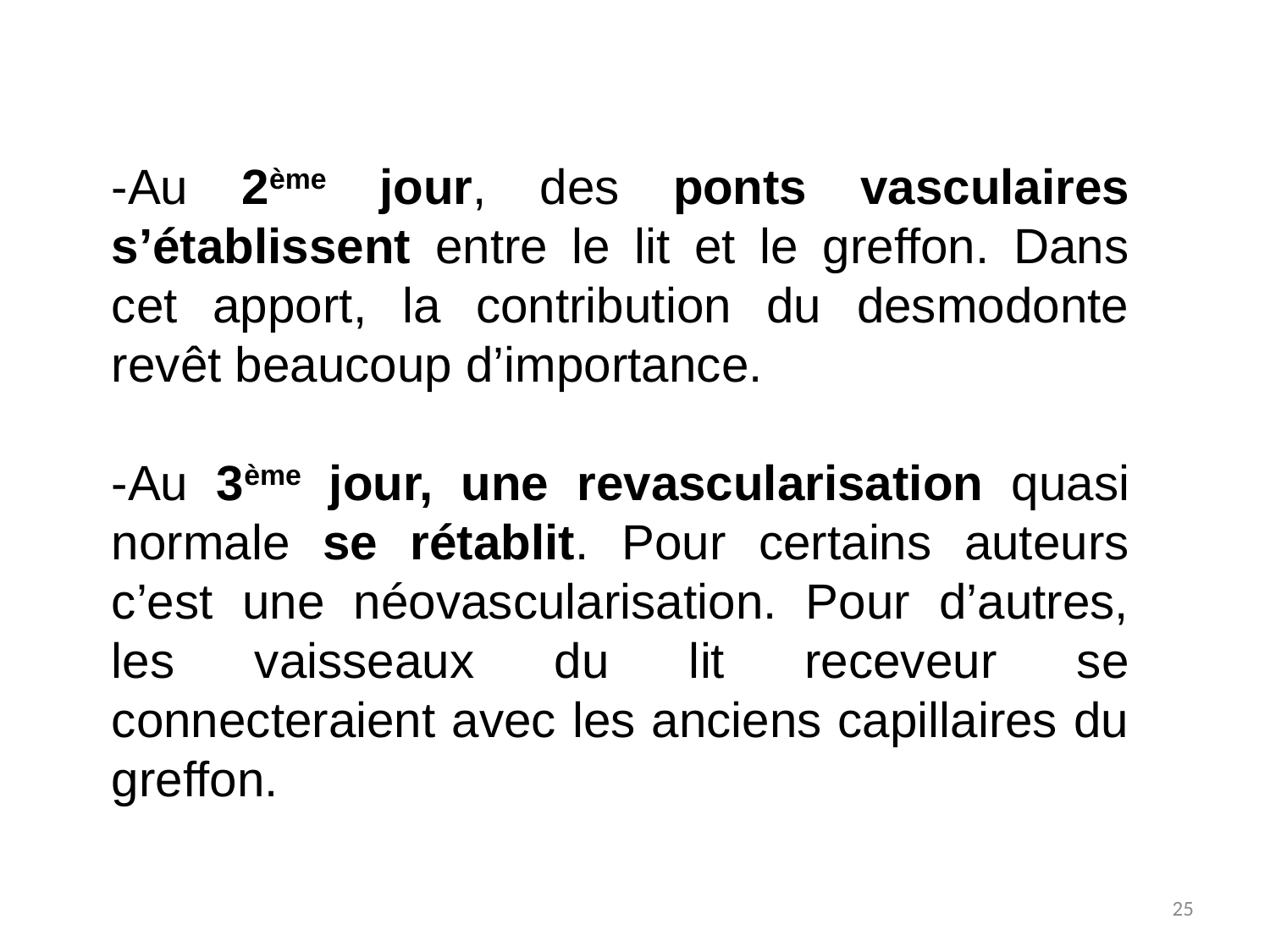

-Au 2ème jour, des ponts vasculaires s’établissent entre le lit et le greffon. Dans cet apport, la contribution du desmodonte revêt beaucoup d’importance.

-Au 3ème jour, une revascularisation quasi normale se rétablit. Pour certains auteurs c’est une néovascularisation. Pour d’autres, les vaisseaux du lit receveur se connecteraient avec les anciens capillaires du greffon.
25